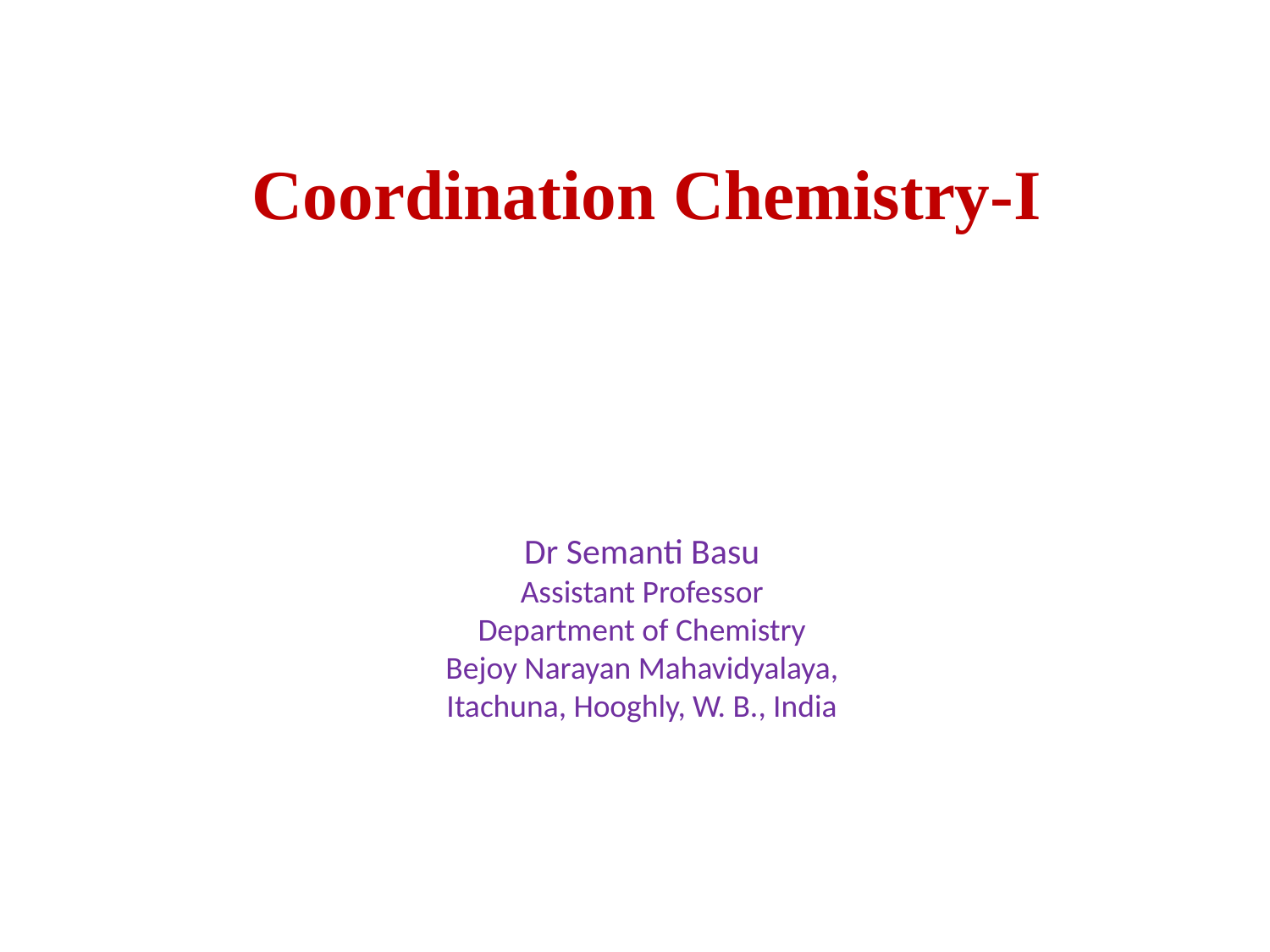

Coordination Chemistry-I
Dr Semanti Basu
Assistant Professor
Department of Chemistry
Bejoy Narayan Mahavidyalaya,
Itachuna, Hooghly, W. B., India